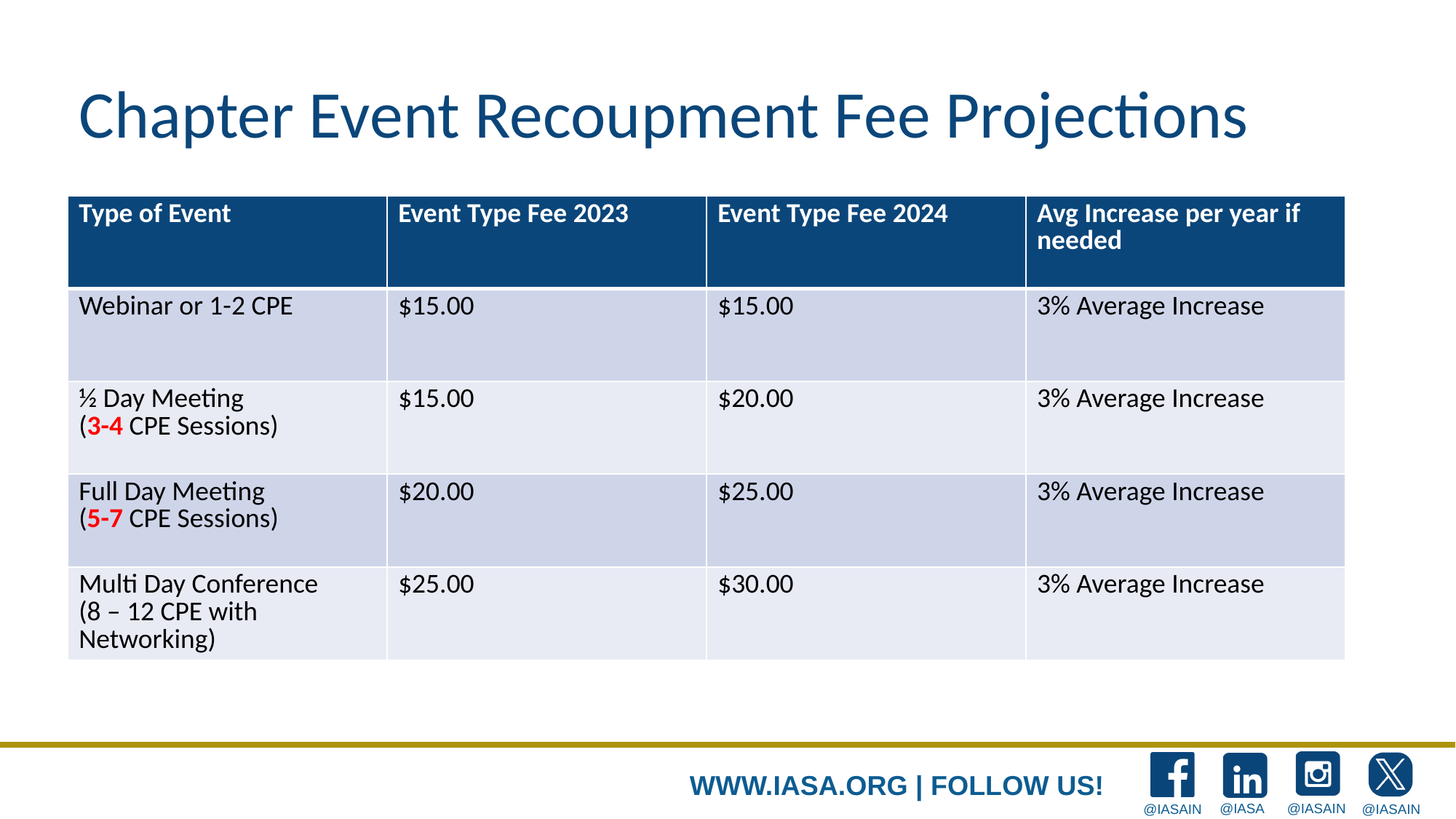

# Chapter Event Recoupment Fee Projections
| Type of Event | Event Type Fee 2023 | Event Type Fee 2024 | Avg Increase per year if needed |
| --- | --- | --- | --- |
| Webinar or 1-2 CPE | $15.00 | $15.00 | 3% Average Increase |
| ½ Day Meeting (3-4 CPE Sessions) | $15.00 | $20.00 | 3% Average Increase |
| Full Day Meeting (5-7 CPE Sessions) | $20.00 | $25.00 | 3% Average Increase |
| Multi Day Conference (8 – 12 CPE with Networking) | $25.00 | $30.00 | 3% Average Increase |

WWW.IASA.ORG | FOLLOW US!
@IASA
@IASAINC
@IASAINC
@IASAINC